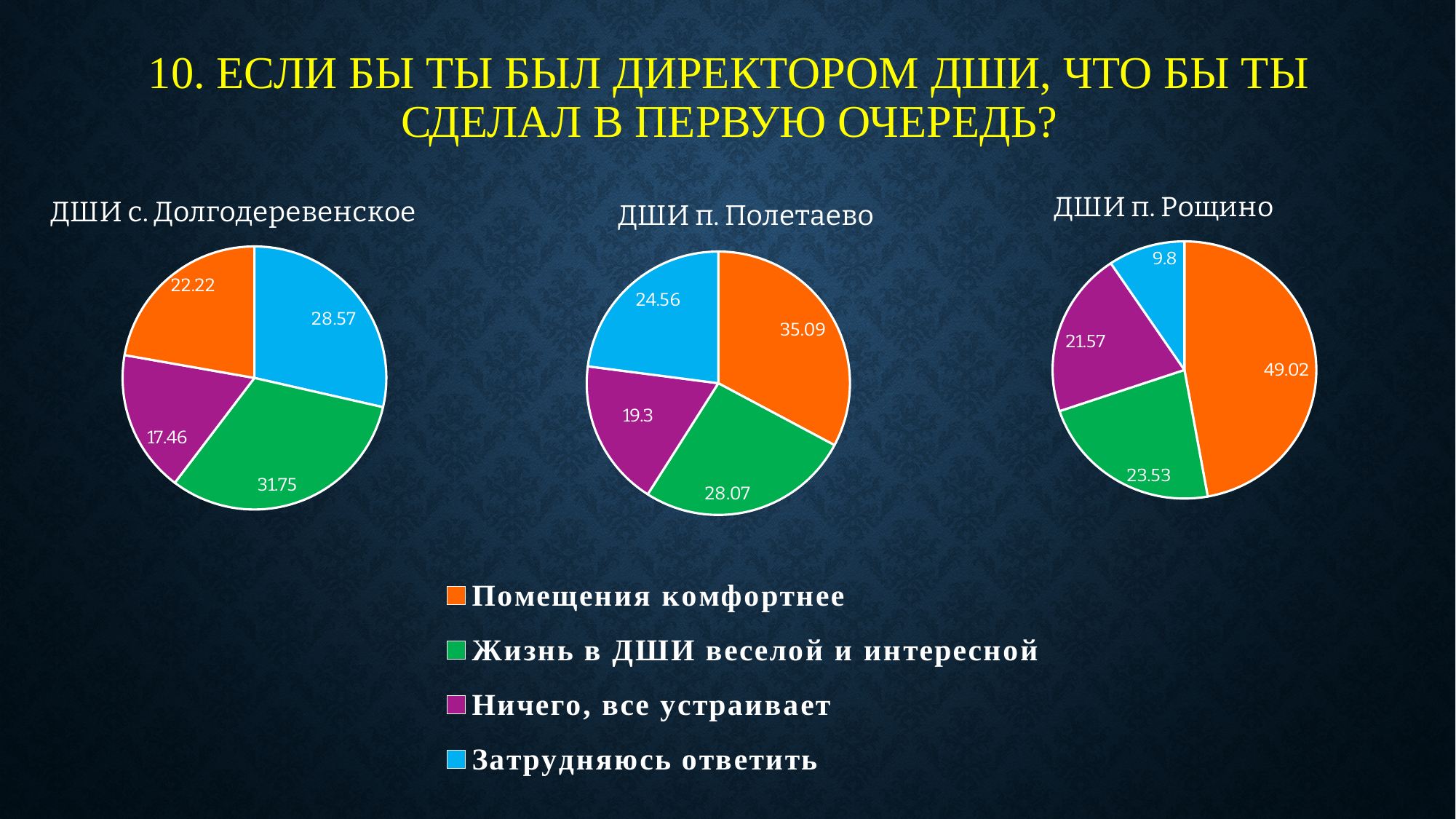

# 10. Если бы ты был директором дши, что бы ты сделал в первую очередь?

### Chart: ДШИ п. Рощино

| Category | Почему вы привели ребенка в ДШИ? |
|---|---|
| Помещения комфортнее | 49.02 |
| Жизнь в ДШИ веселой и интересной | 23.53 |
| Ничего, все устраивает | 21.57 |
| Затрудняюсь ответить | 9.8 |

### Chart: ДШИ п. Полетаево

| Category | Почему вы привели ребенка в ДШИ? |
|---|---|
| Помещения комфортнее | 35.09 |
| Жизнь в ДШИ веселой и интересной | 28.07 |
| Ничего, все устраивает | 19.3 |
| Затрудняюсь ответить | 24.56 |

### Chart: ДШИ с. Долгодеревенское

| Category | Почему вы привели ребенка в ДШИ? |
|---|---|
| Помещения комфортнее | 28.57 |
| Жизнь в ДШИ веселой и интересной | 31.75 |
| Ничего, все устраивает | 17.46 |
| Затрудняюсь ответить | 22.22 |